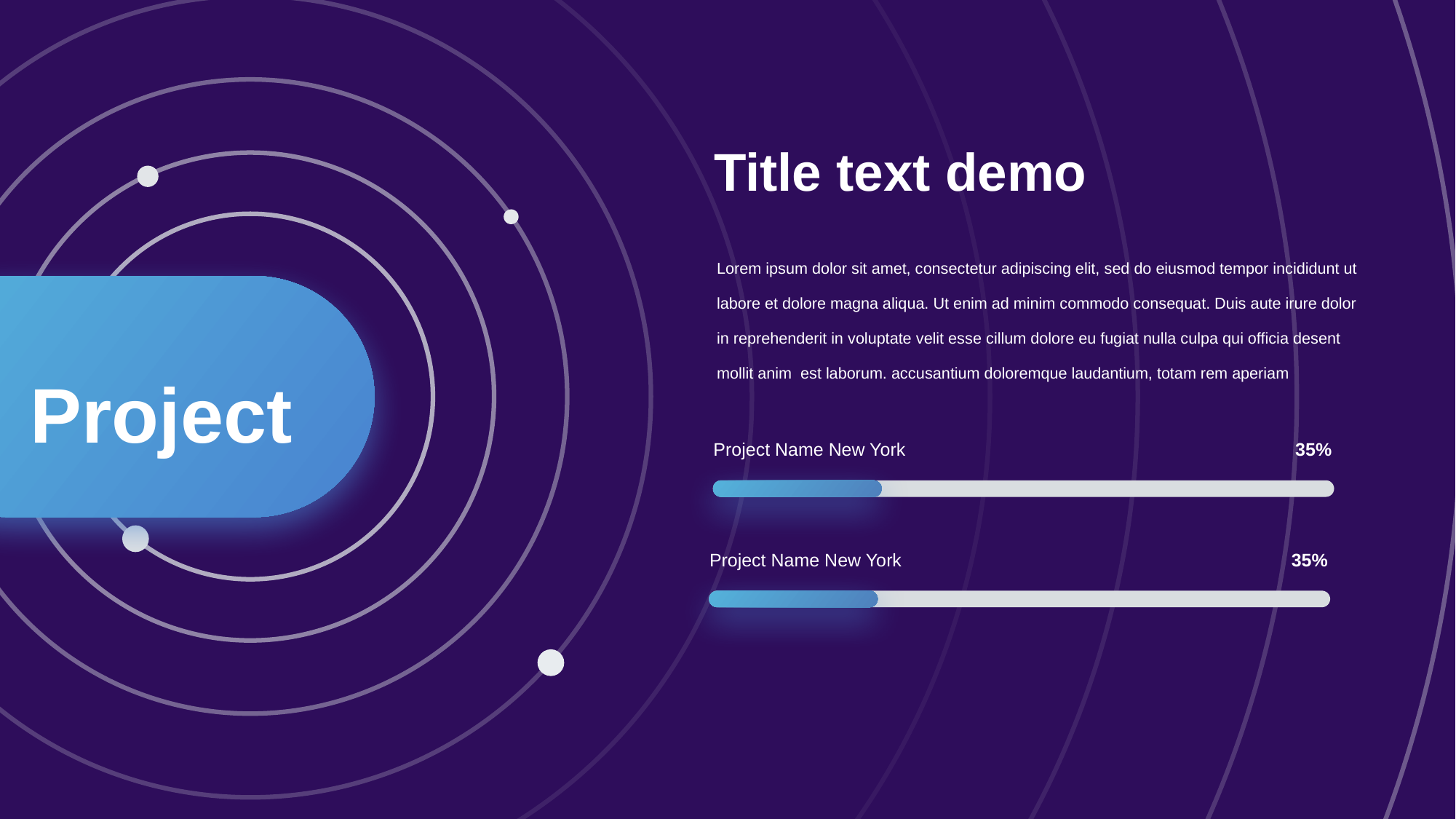

Title text demo
Lorem ipsum dolor sit amet, consectetur adipiscing elit, sed do eiusmod tempor incididunt ut labore et dolore magna aliqua. Ut enim ad minim commodo consequat. Duis aute irure dolor in reprehenderit in voluptate velit esse cillum dolore eu fugiat nulla culpa qui officia desent mollit anim  est laborum. accusantium doloremque laudantium, totam rem aperiam

Project
Project Name New York
35%

Project Name New York
35%